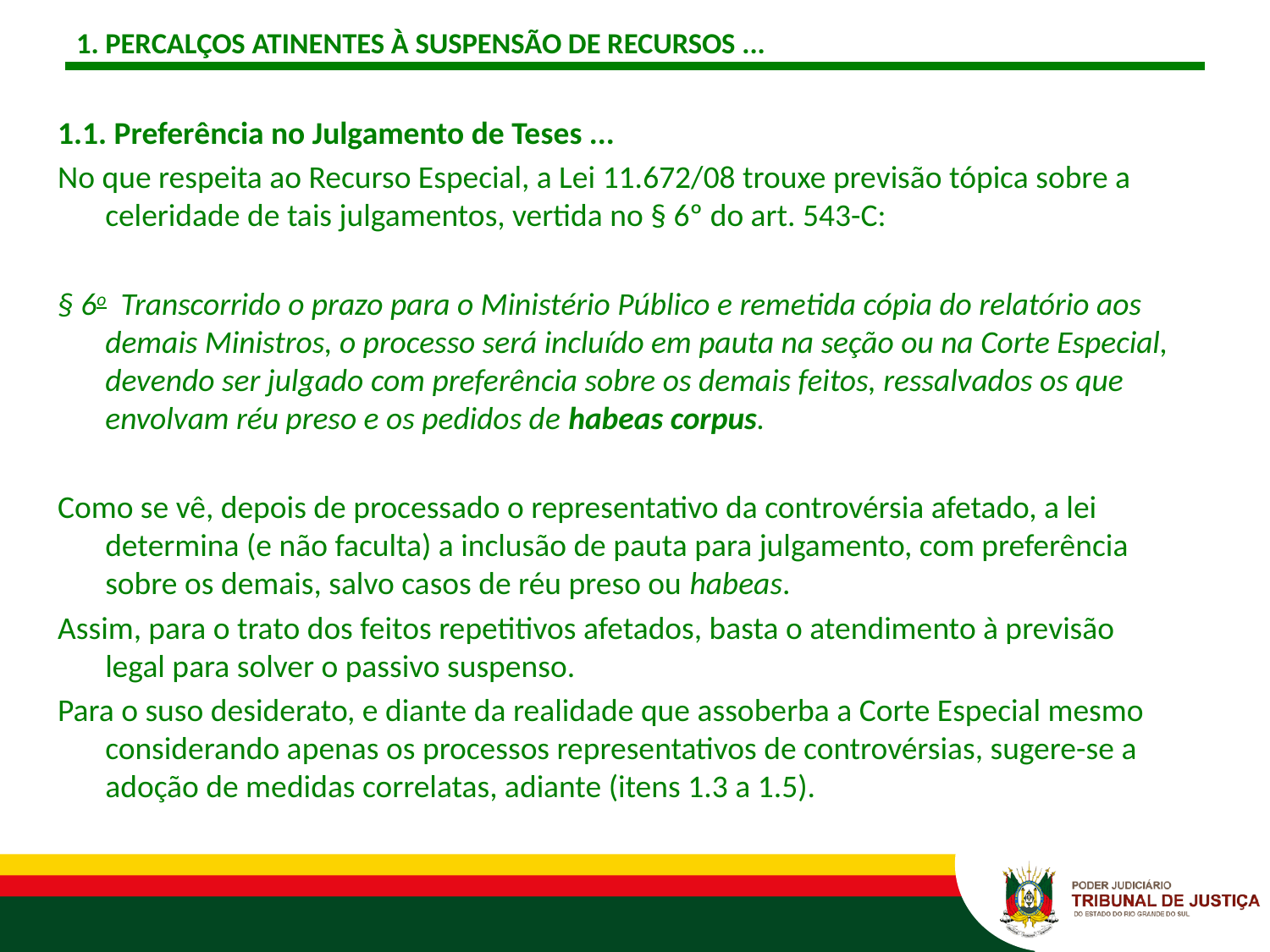

# 1. PERCALÇOS ATINENTES À SUSPENSÃO DE RECURSOS ...
1.1. Preferência no Julgamento de Teses ...
No que respeita ao Recurso Especial, a Lei 11.672/08 trouxe previsão tópica sobre a celeridade de tais julgamentos, vertida no § 6º do art. 543-C:

§ 6o  Transcorrido o prazo para o Ministério Público e remetida cópia do relatório aos demais Ministros, o processo será incluído em pauta na seção ou na Corte Especial, devendo ser julgado com preferência sobre os demais feitos, ressalvados os que envolvam réu preso e os pedidos de habeas corpus.

Como se vê, depois de processado o representativo da controvérsia afetado, a lei determina (e não faculta) a inclusão de pauta para julgamento, com preferência sobre os demais, salvo casos de réu preso ou habeas.
Assim, para o trato dos feitos repetitivos afetados, basta o atendimento à previsão legal para solver o passivo suspenso.
Para o suso desiderato, e diante da realidade que assoberba a Corte Especial mesmo considerando apenas os processos representativos de controvérsias, sugere-se a adoção de medidas correlatas, adiante (itens 1.3 a 1.5).